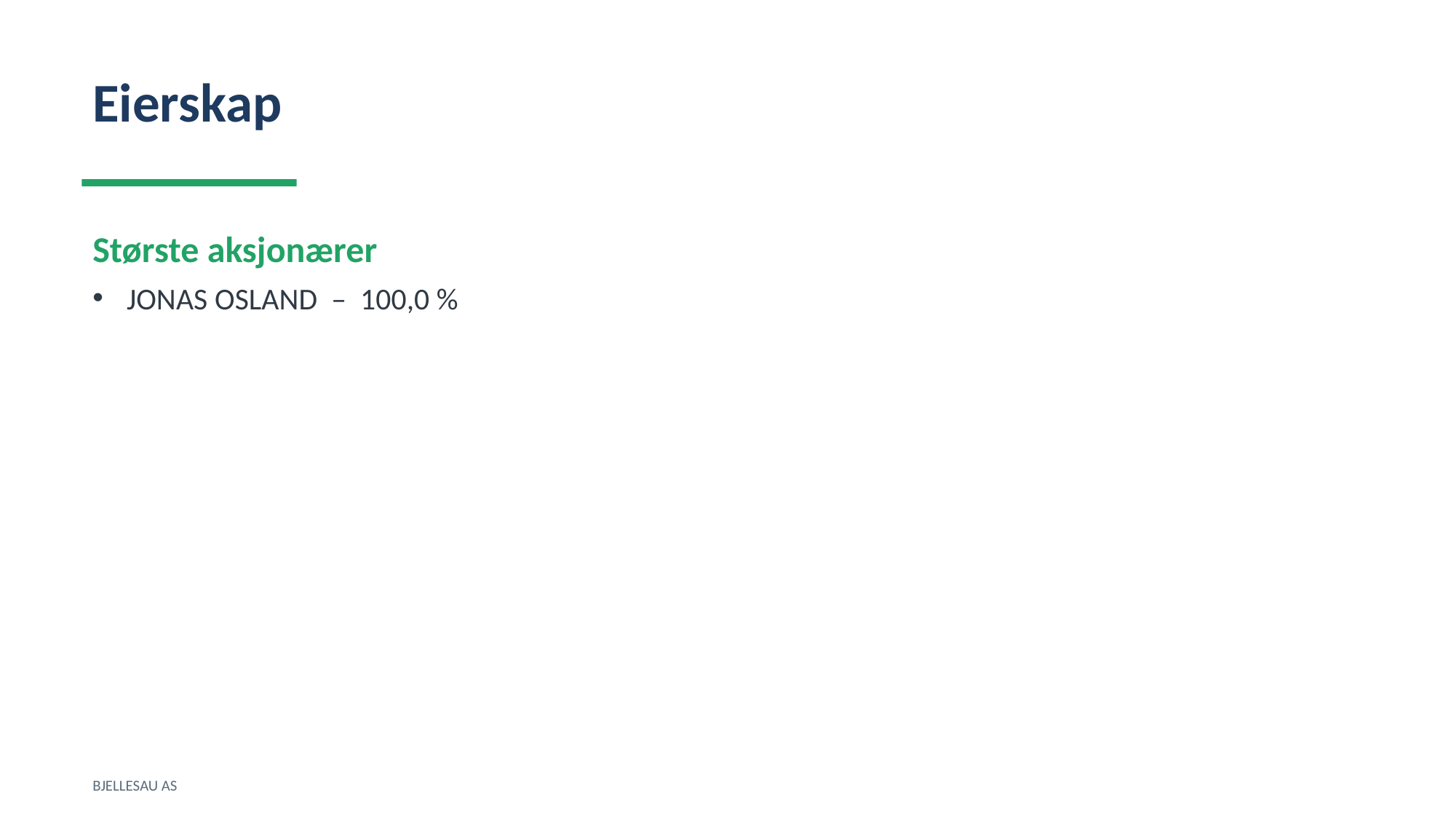

Eierskap

Største aksjonærer
JONAS OSLAND  –  100,0 %
BJELLESAU AS